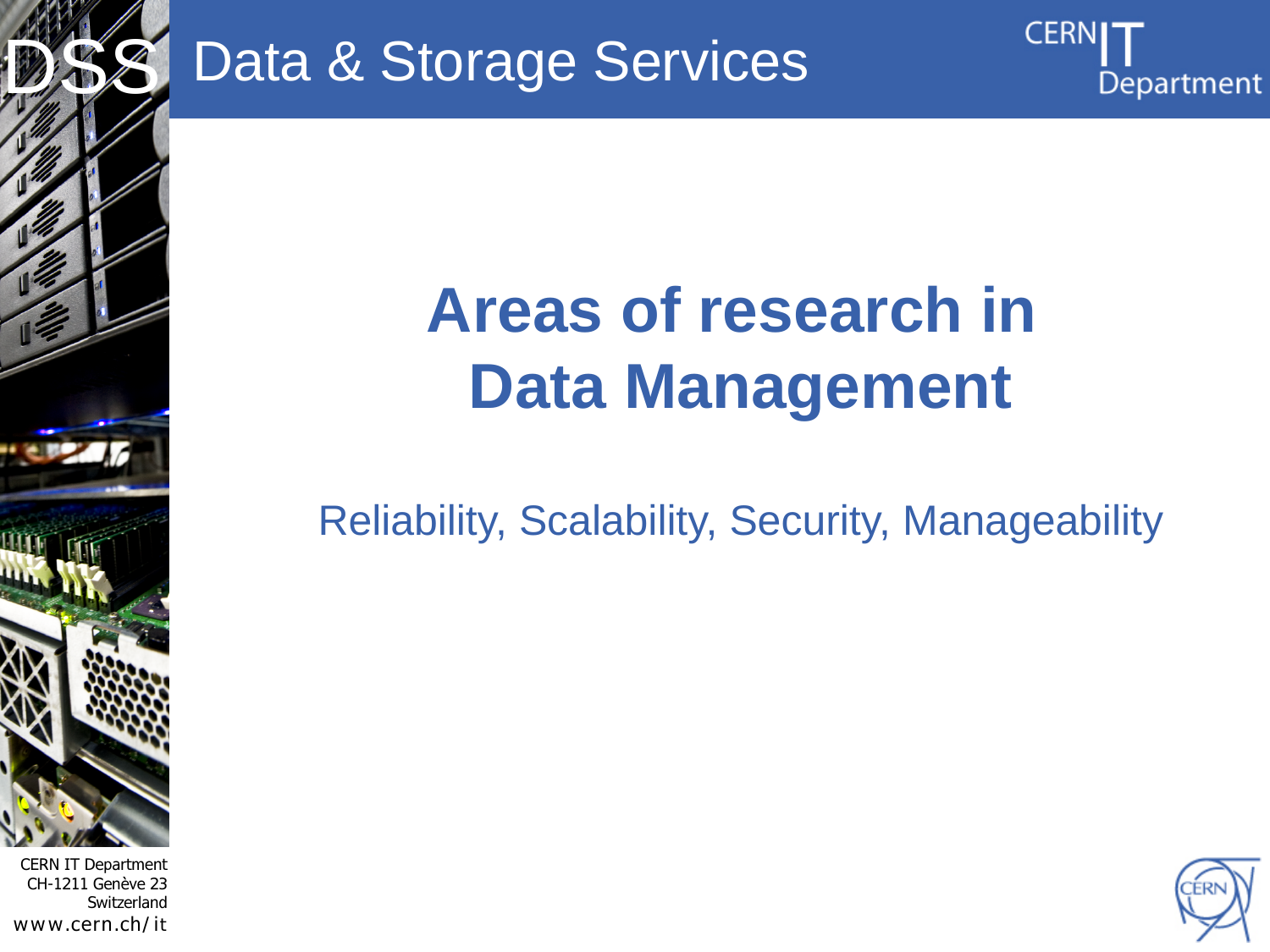

# Areas of research in Data Management
Reliability, Scalability, Security, Manageability